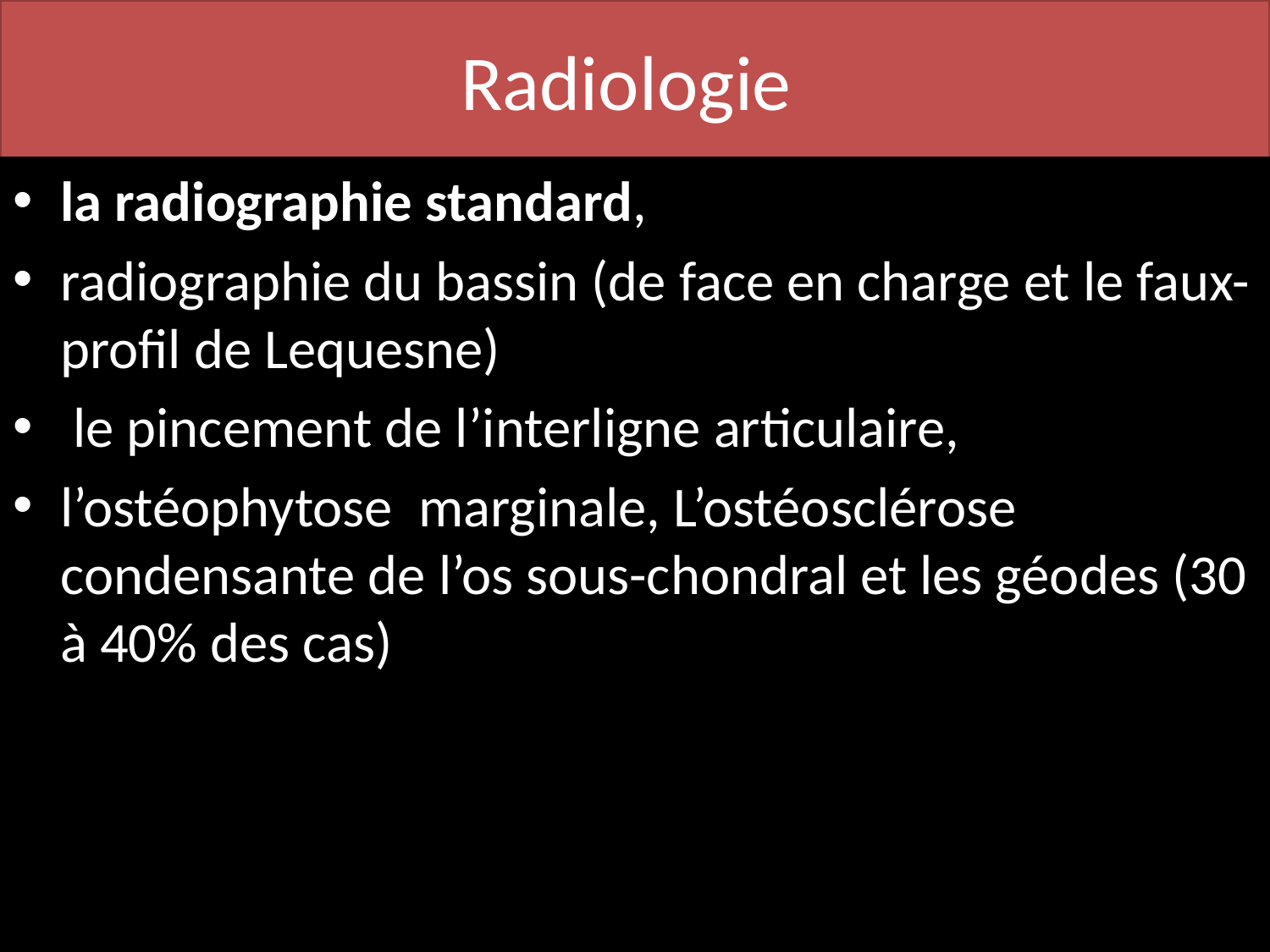

# Radiologie
la radiographie standard,
radiographie du bassin (de face en charge et le faux- profil de Lequesne)
 le pincement de l’interligne articulaire,
l’ostéophytose  marginale, L’ostéosclérose condensante de l’os sous-chondral et les géodes (30 à 40% des cas)